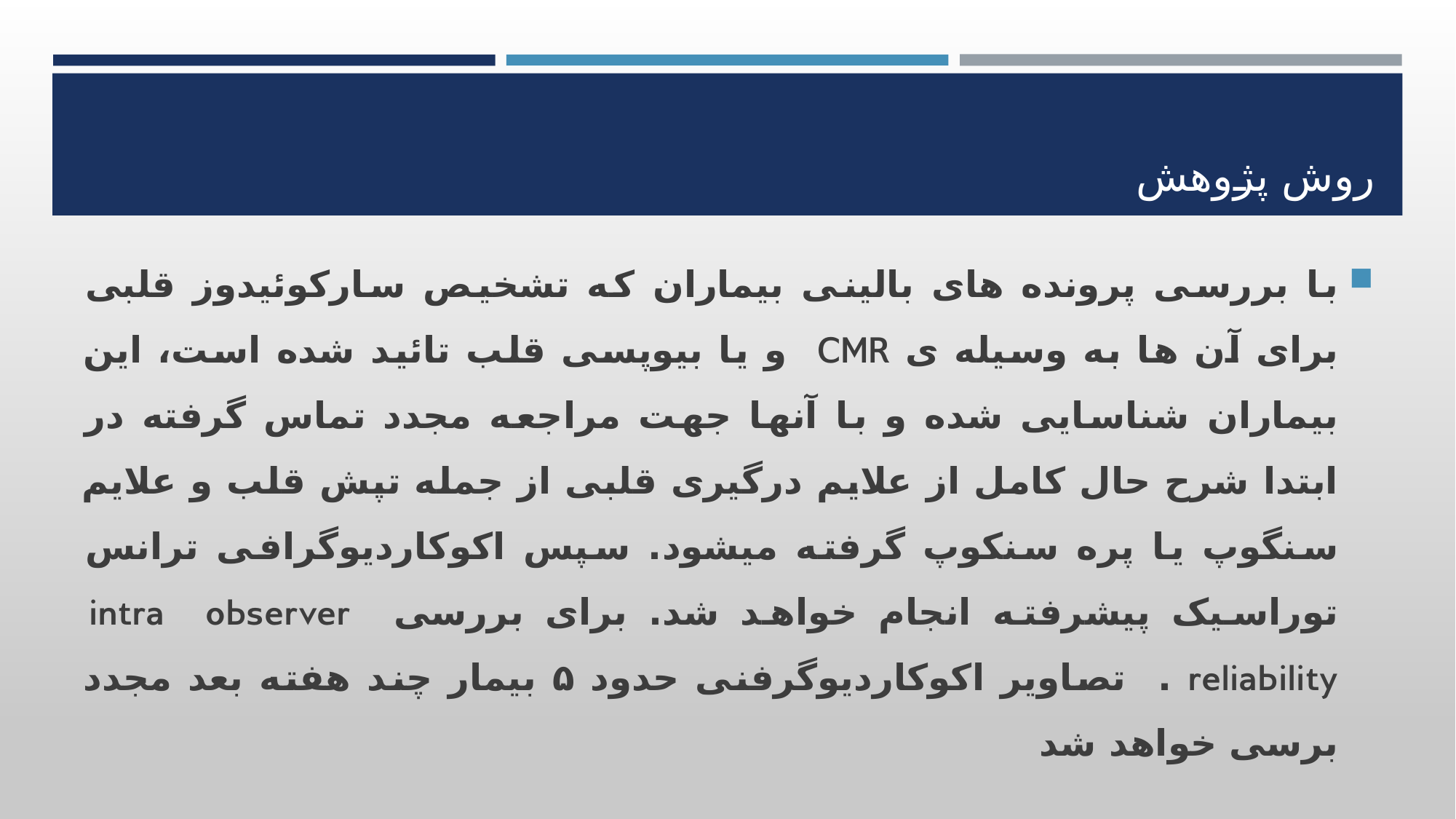

# روش پژوهش
با بررسی پرونده های بالینی بیماران که تشخیص سارکوئیدوز قلبی برای آن ها به وسیله ی CMR  و یا بیوپسی قلب تائید شده است، این بیماران شناسایی شده و با آنها جهت مراجعه مجدد تماس گرفته در ابتدا شرح حال کامل از علایم درگیری قلبی از جمله تپش قلب و علایم سنگوپ یا پره سنکوپ گرفته میشود. سپس اکوکاردیوگرافی ترانس توراسیک پیشرفته انجام خواهد شد. برای بررسی  intra  observer reliability .  تصاویر اکوکاردیوگرفنی حدود ۵ بیمار چند هفته بعد مجدد برسی خواهد شد